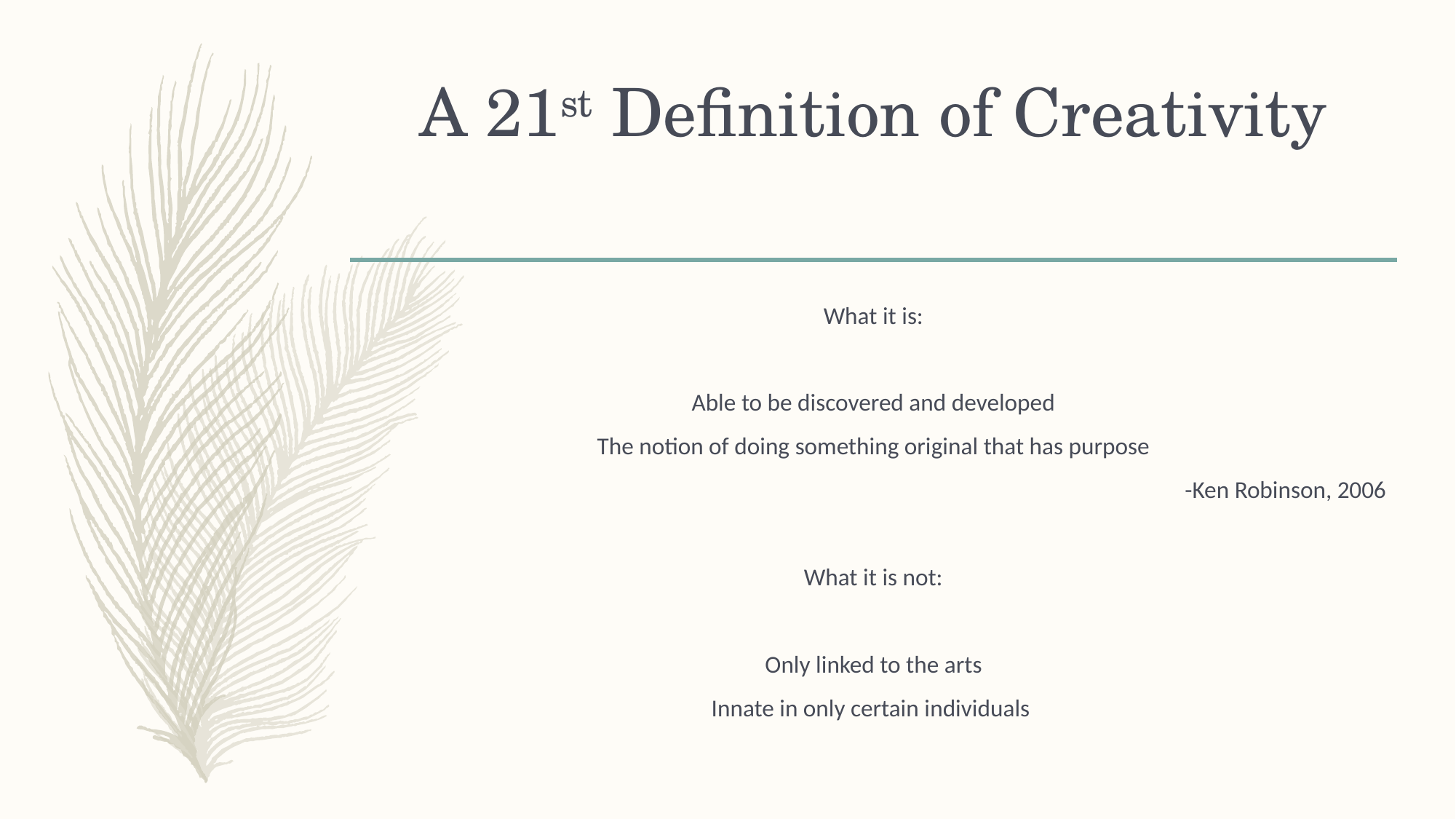

# A 21st Definition of Creativity
What it is:

Able to be discovered and developed
The notion of doing something original that has purpose
-Ken Robinson, 2006

What it is not:

Only linked to the arts
Innate in only certain individuals